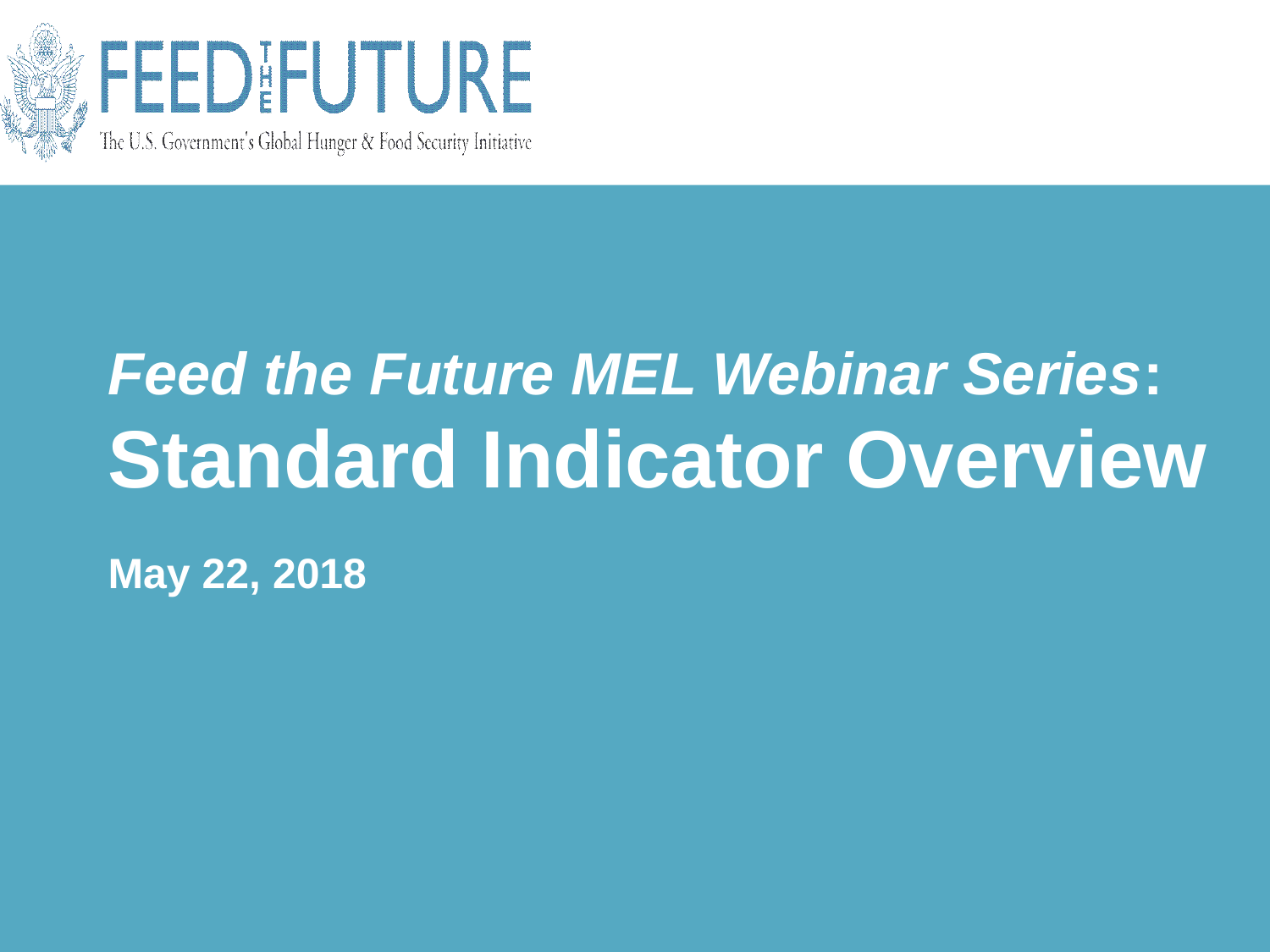

# Feed the Future MEL Webinar Series: Standard Indicator Overview
May 22, 2018